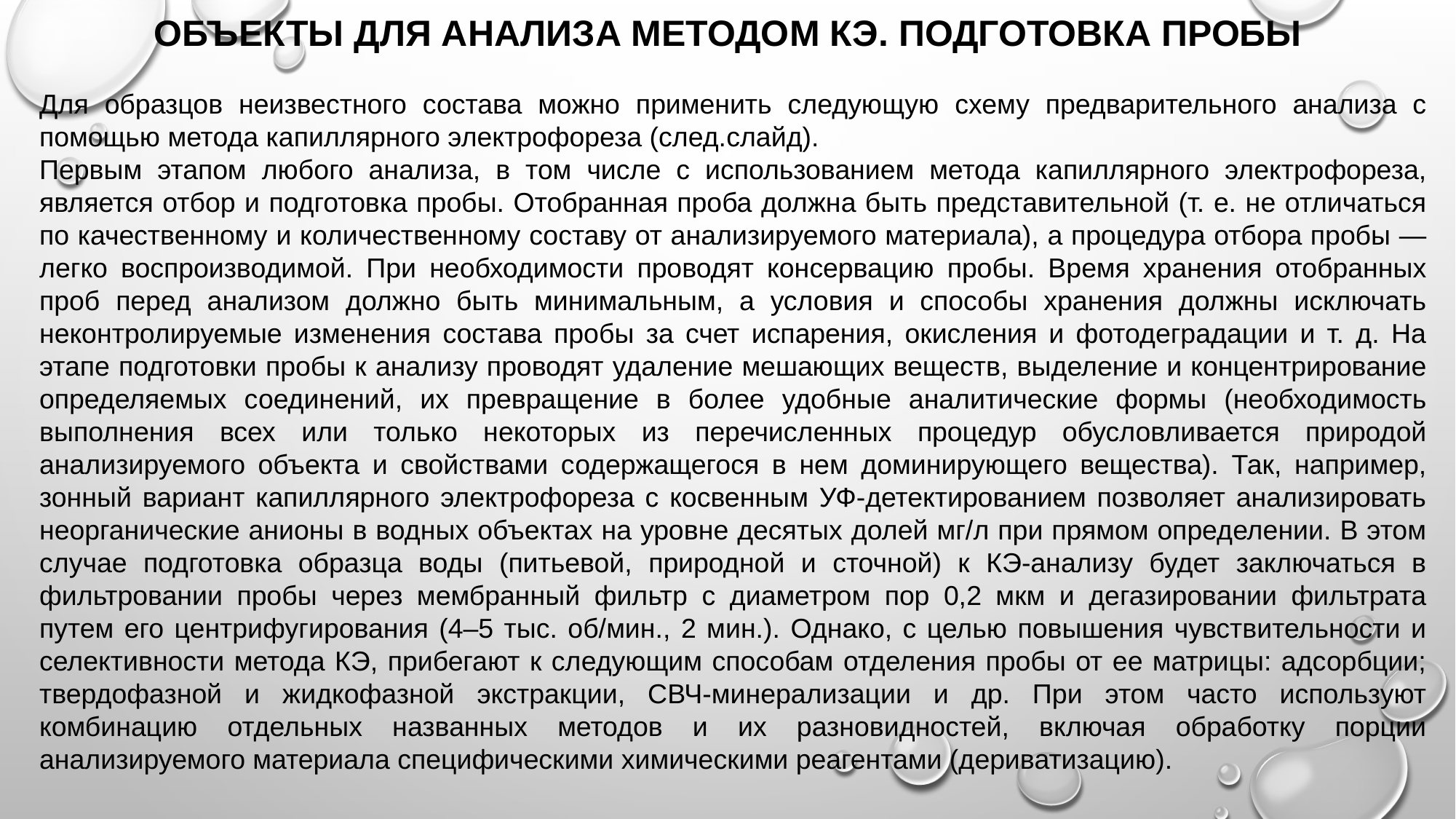

ОБЪЕКТЫ ДЛЯ АНАЛИЗА МЕТОДОМ КЭ. ПОДГОТОВКА ПРОБЫ

Для образцов неизвестного состава можно применить следующую схему предварительного анализа с помощью метода капиллярного электрофореза (след.слайд).
Первым этапом любого анализа, в том числе с использованием метода капиллярного электрофореза, является отбор и подготовка пробы. Отобранная проба должна быть представительной (т. е. не отличаться по качественному и количественному составу от анализируемого материала), а процедура отбора пробы — легко воспроизводимой. При необходимости проводят консервацию пробы. Время хранения отобранных проб перед анализом должно быть минимальным, а условия и способы хранения должны исключать неконтролируемые изменения состава пробы за счет испарения, окисления и фотодеградации и т. д. На этапе подготовки пробы к анализу проводят удаление мешающих веществ, выделение и концентрирование определяемых соединений, их превращение в более удобные аналитические формы (необходимость выполнения всех или только некоторых из перечисленных процедур обусловливается природой анализируемого объекта и свойствами содержащегося в нем доминирующего вещества). Так, например, зонный вариант капиллярного электрофореза с косвенным УФ-детектированием позволяет анализировать неорганические анионы в водных объектах на уровне десятых долей мг/л при прямом определении. В этом случае подготовка образца воды (питьевой, природной и сточной) к КЭ-анализу будет заключаться в фильтровании пробы через мембранный фильтр с диаметром пор 0,2 мкм и дегазировании фильтрата путем его центрифугирования (4–5 тыс. об/мин., 2 мин.). Однако, с целью повышения чувствительности и селективности метода КЭ, прибегают к следующим способам отделения пробы от ее матрицы: адсорбции; твердофазной и жидкофазной экстракции, СВЧ-минерализации и др. При этом часто используют комбинацию отдельных названных методов и их разновидностей, включая обработку порции анализируемого материала специфическими химическими реагентами (дериватизацию).